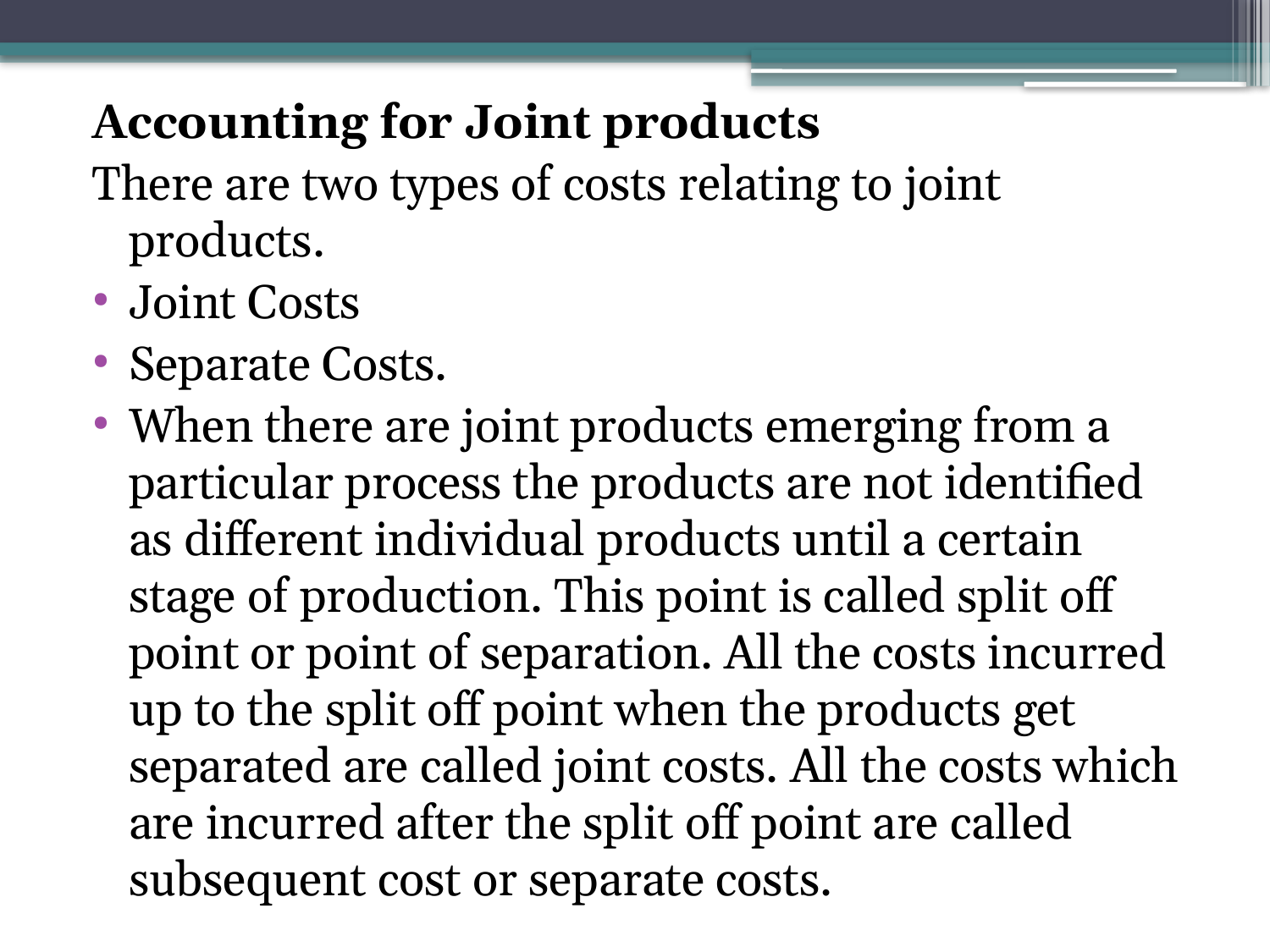

Accounting for Joint products
There are two types of costs relating to joint products.
Joint Costs
Separate Costs.
When there are joint products emerging from a particular process the products are not identified as different individual products until a certain stage of production. This point is called split off point or point of separation. All the costs incurred up to the split off point when the products get separated are called joint costs. All the costs which are incurred after the split off point are called subsequent cost or separate costs.